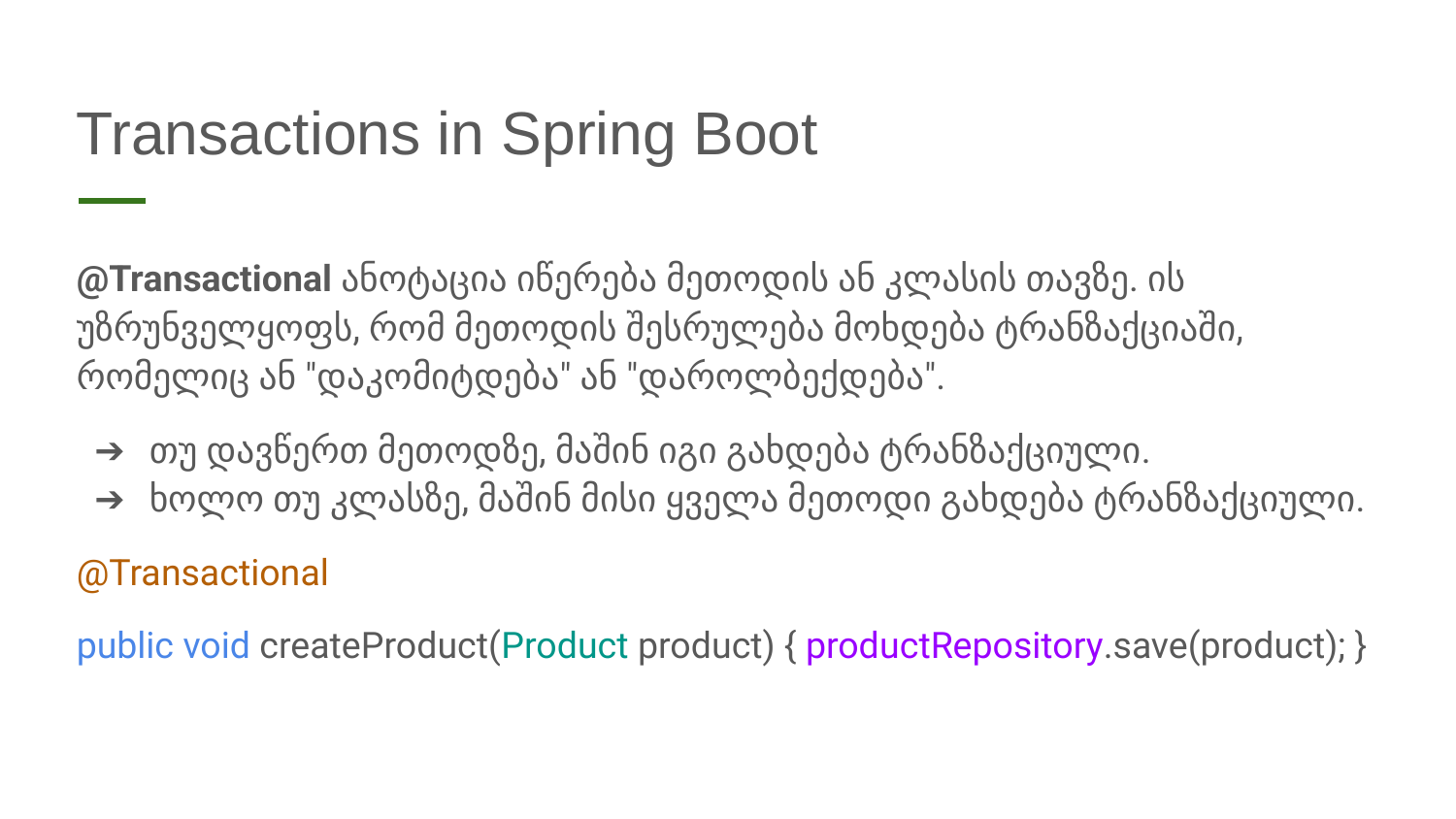

# Transactions in Spring Boot
@Transactional ანოტაცია იწერება მეთოდის ან კლასის თავზე. ის უზრუნველყოფს, რომ მეთოდის შესრულება მოხდება ტრანზაქციაში, რომელიც ან "დაკომიტდება" ან "დაროლბექდება".
თუ დავწერთ მეთოდზე, მაშინ იგი გახდება ტრანზაქციული.
ხოლო თუ კლასზე, მაშინ მისი ყველა მეთოდი გახდება ტრანზაქციული.
@Transactional
public void createProduct(Product product) { productRepository.save(product); }